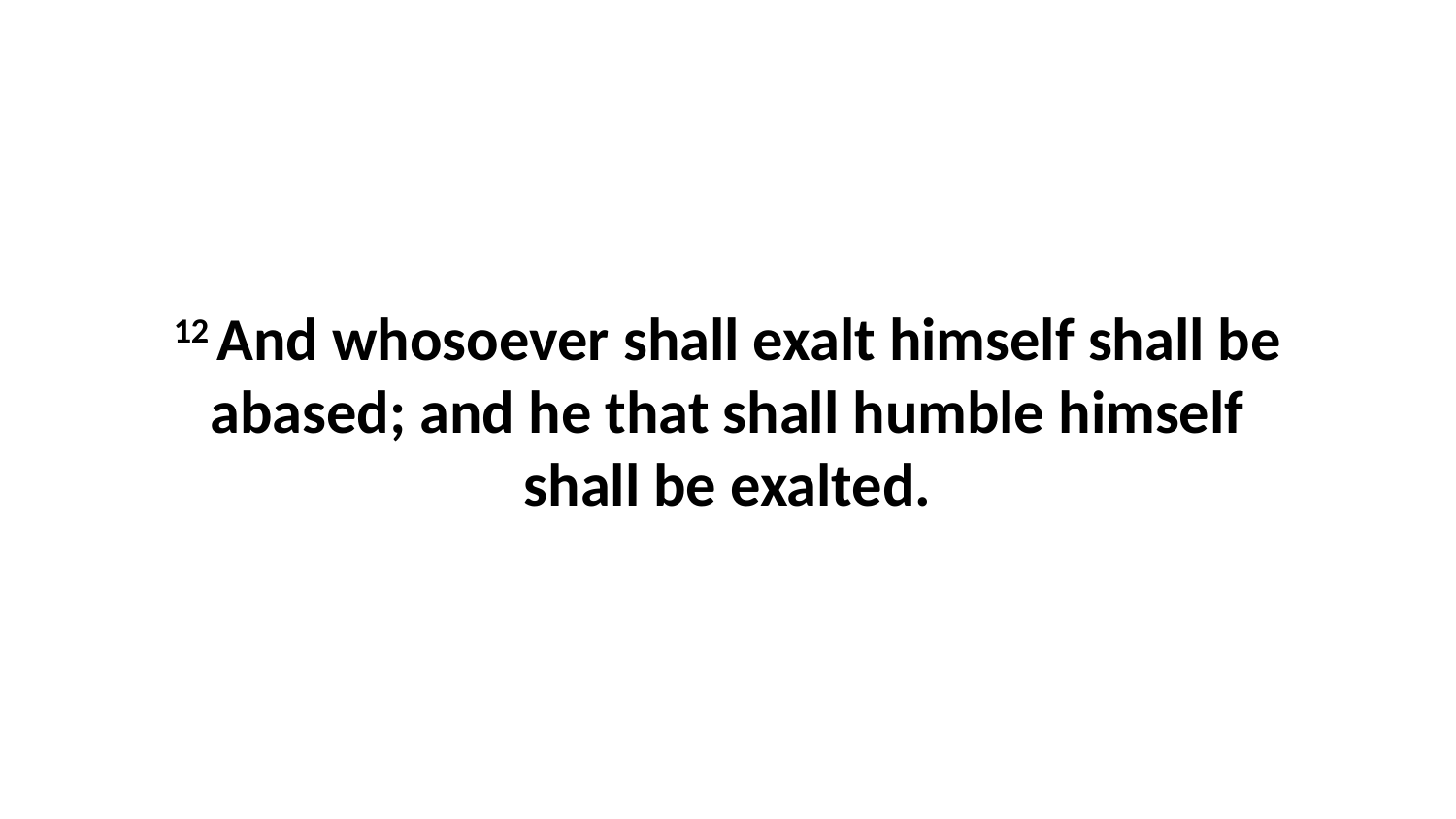

12 And whosoever shall exalt himself shall be abased; and he that shall humble himself shall be exalted.